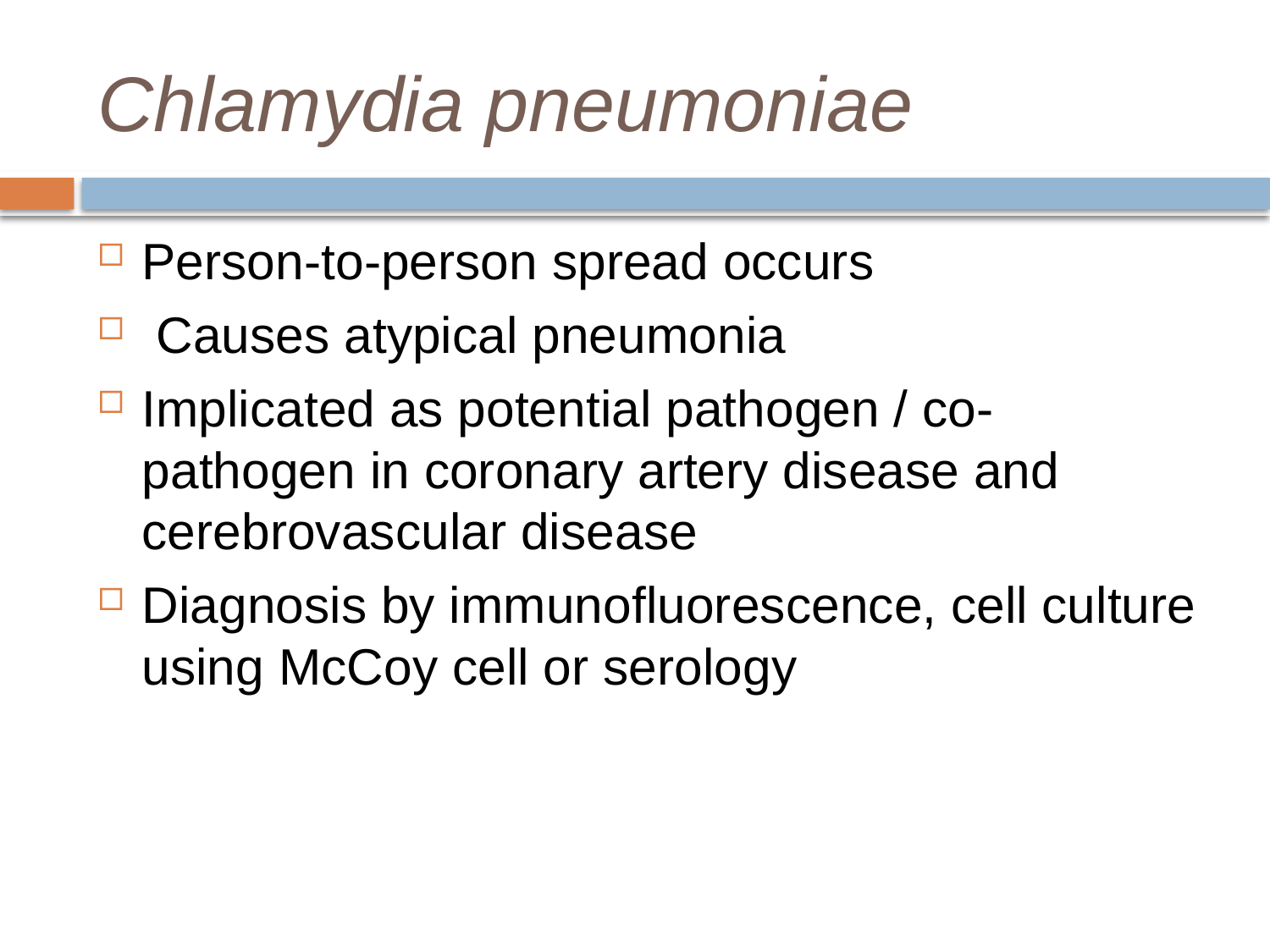

# Chlamydia pneumoniae
Person-to-person spread occurs
 Causes atypical pneumonia
Implicated as potential pathogen / co-pathogen in coronary artery disease and cerebrovascular disease
Diagnosis by immunofluorescence, cell culture using McCoy cell or serology